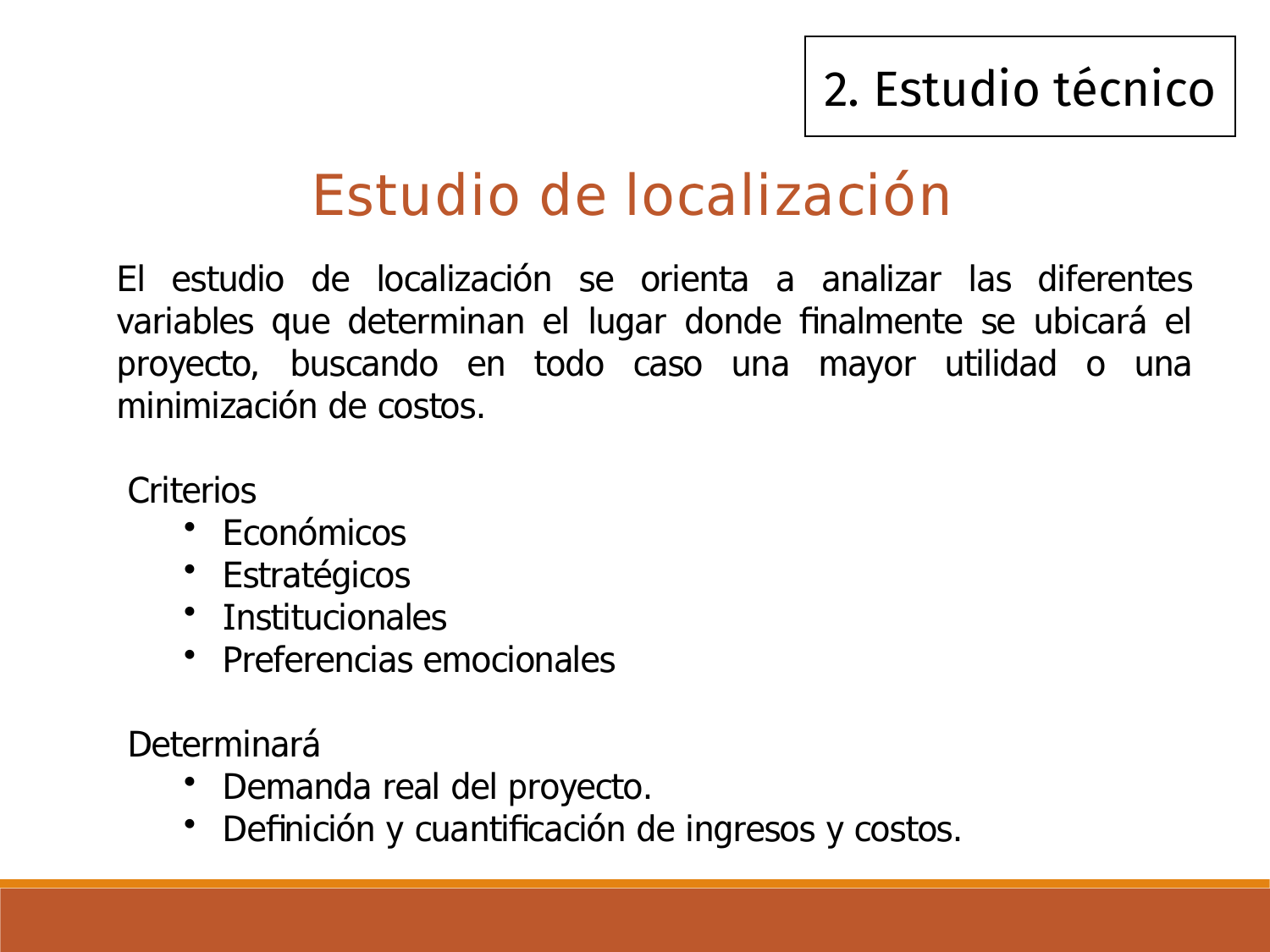

2. Estudio técnico
Estudio de localización
El estudio de localización se orienta a analizar las diferentes variables que determinan el lugar donde finalmente se ubicará el proyecto, buscando en todo caso una mayor utilidad o una minimización de costos.

 Criterios
Económicos
Estratégicos
Institucionales
Preferencias emocionales

 Determinará
Demanda real del proyecto.
Definición y cuantificación de ingresos y costos.